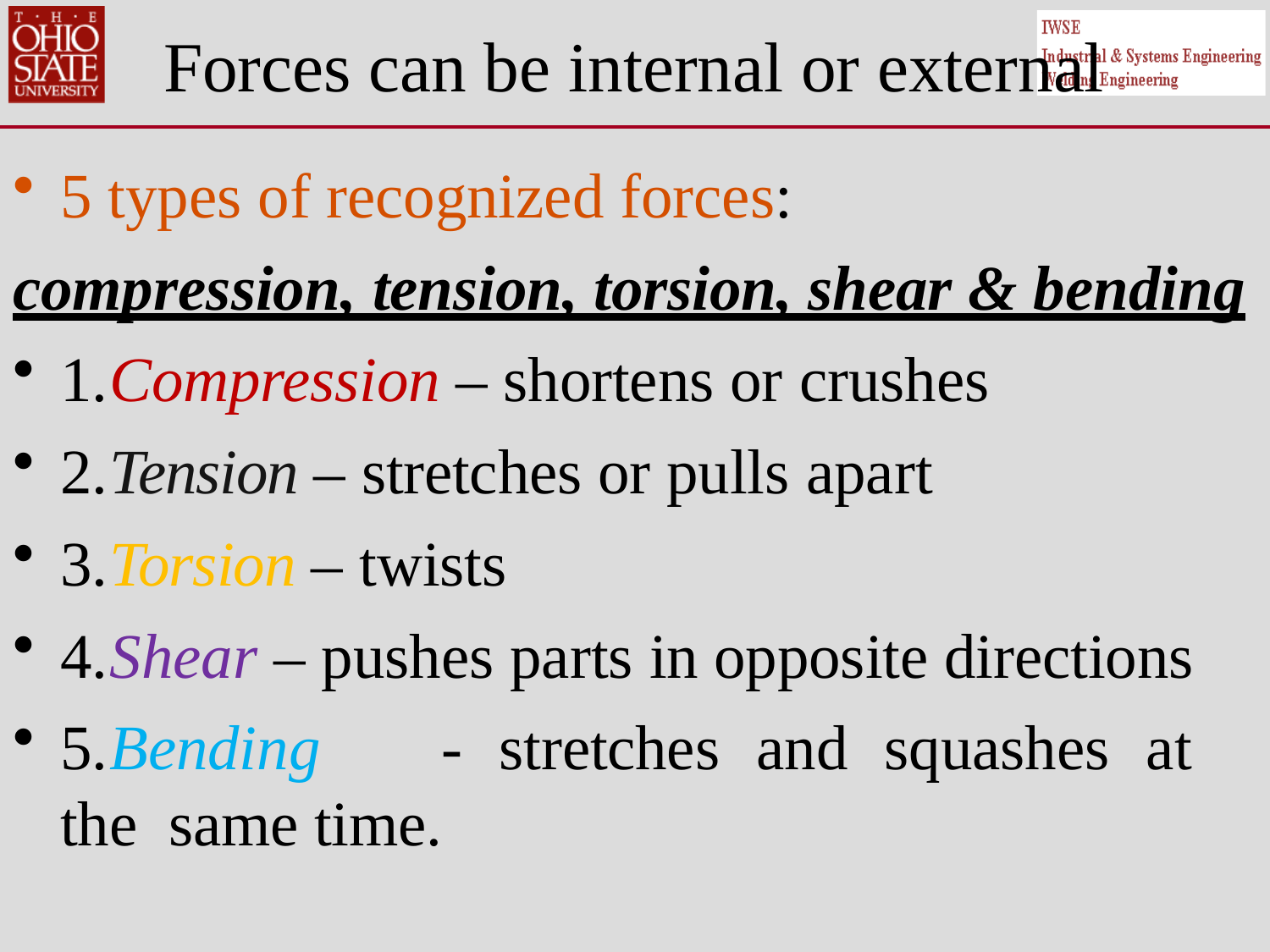

# Forces can be internal or external
5 types of recognized forces:
compression, tension, torsion, shear & bending
1.	Compression – shortens or crushes
2.	Tension – stretches or pulls apart
3.	Torsion – twists
4.	Shear – pushes parts in opposite directions
5.	Bending	-	stretches	and	squashes	at	the  same time.